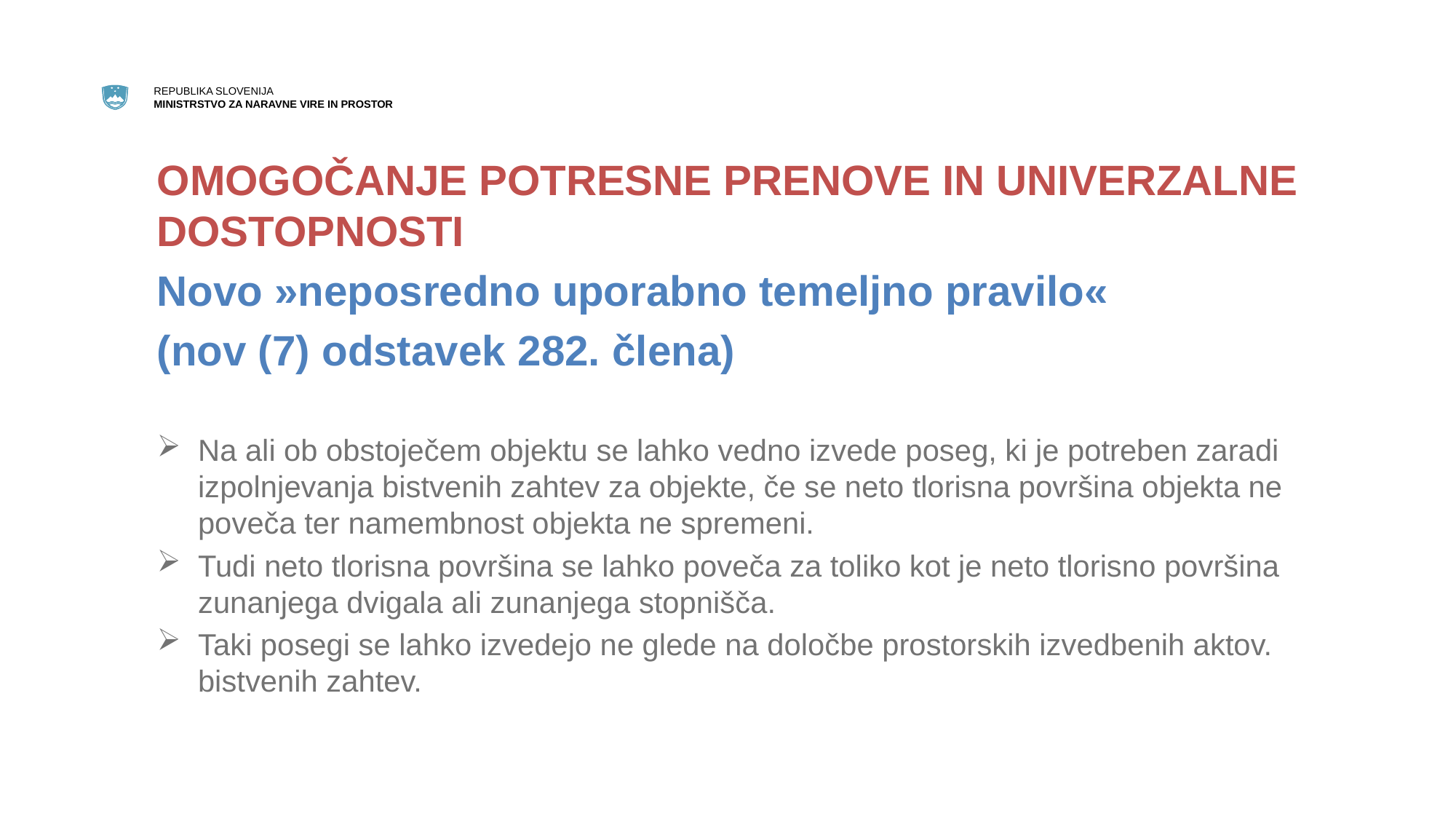

OMOGOČANJE POTRESNE PRENOVE IN UNIVERZALNE DOSTOPNOSTI
Novo »neposredno uporabno temeljno pravilo«
(nov (7) odstavek 282. člena)

Na ali ob obstoječem objektu se lahko vedno izvede poseg, ki je potreben zaradi izpolnjevanja bistvenih zahtev za objekte, če se neto tlorisna površina objekta ne poveča ter namembnost objekta ne spremeni.
Tudi neto tlorisna površina se lahko poveča za toliko kot je neto tlorisno površina zunanjega dvigala ali zunanjega stopnišča.
Taki posegi se lahko izvedejo ne glede na določbe prostorskih izvedbenih aktov. bistvenih zahtev.